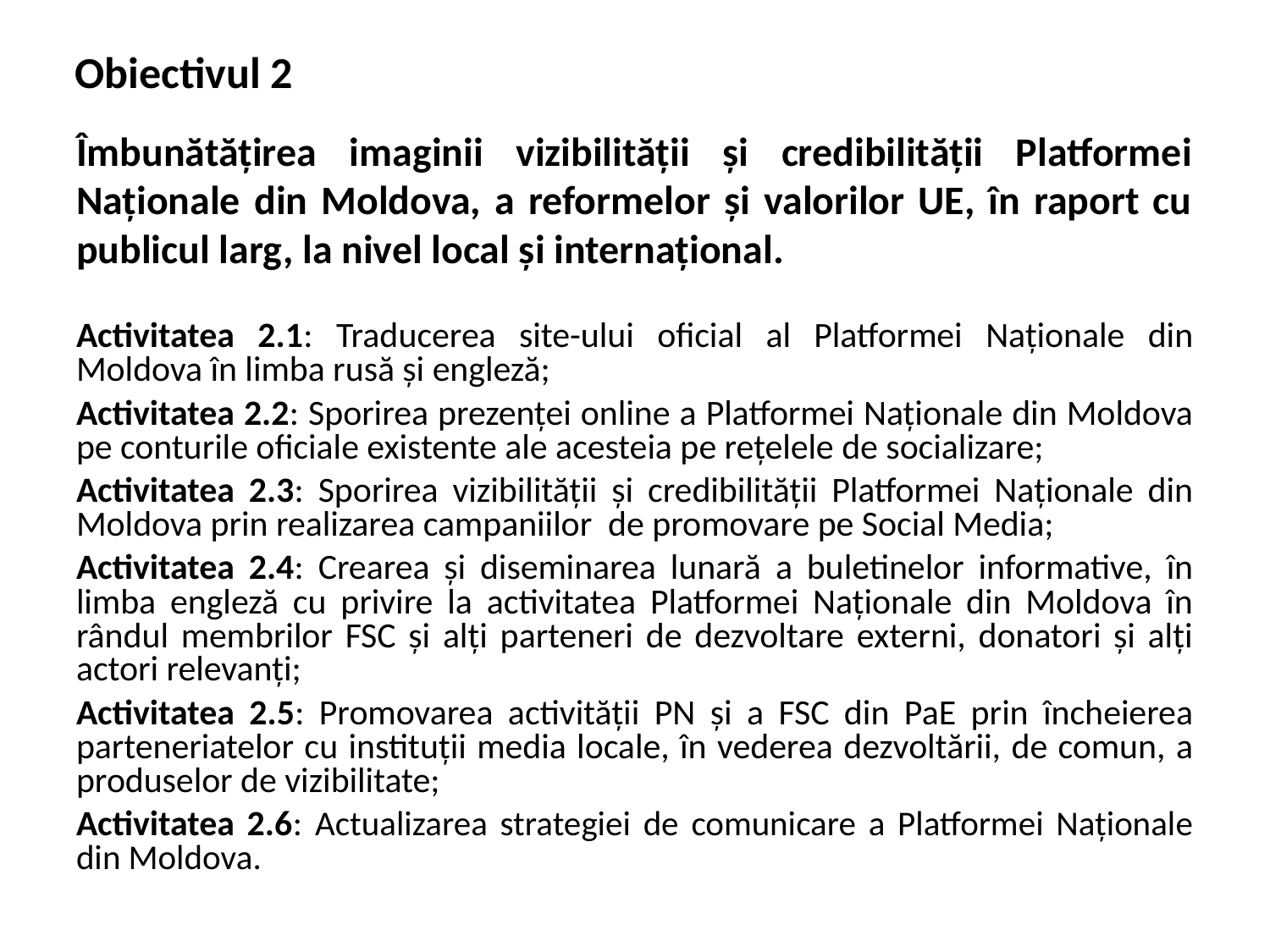

# Obiectivul 2
Îmbunătățirea imaginii vizibilității și credibilității Platformei Naționale din Moldova, a reformelor și valorilor UE, în raport cu publicul larg, la nivel local și internațional.
Activitatea 2.1: Traducerea site-ului oficial al Platformei Naționale din Moldova în limba rusă și engleză;
Activitatea 2.2: Sporirea prezenței online a Platformei Naționale din Moldova pe conturile oficiale existente ale acesteia pe rețelele de socializare;
Activitatea 2.3: Sporirea vizibilității și credibilității Platformei Naționale din Moldova prin realizarea campaniilor  de promovare pe Social Media;
Activitatea 2.4: Crearea și diseminarea lunară a buletinelor informative, în limba engleză cu privire la activitatea Platformei Naționale din Moldova în rândul membrilor FSC și alți parteneri de dezvoltare externi, donatori și alți actori relevanți;
Activitatea 2.5: Promovarea activității PN și a FSC din PaE prin încheierea parteneriatelor cu instituții media locale, în vederea dezvoltării, de comun, a produselor de vizibilitate;
Activitatea 2.6: Actualizarea strategiei de comunicare a Platformei Naționale din Moldova.